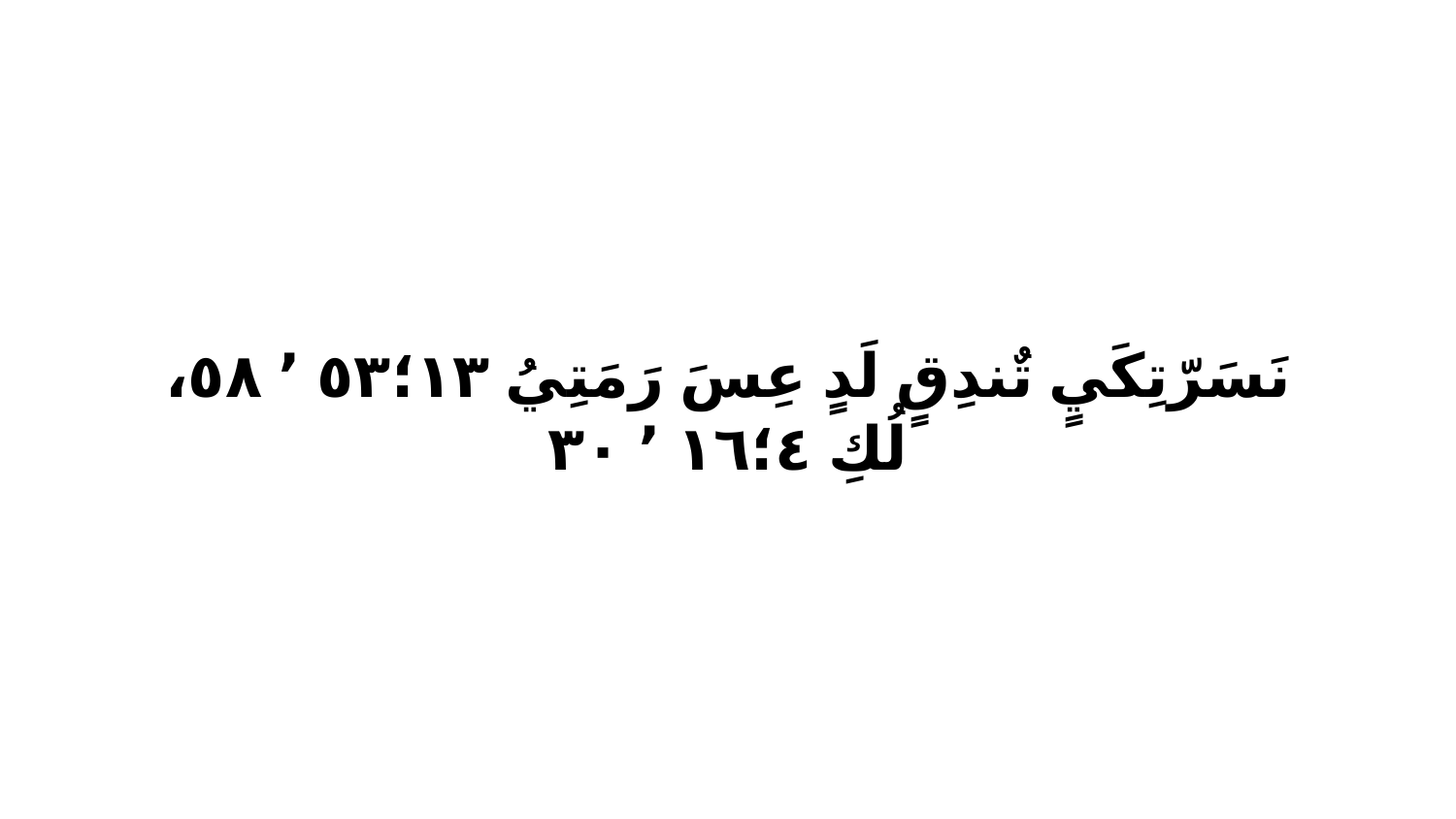

نَسَرّتِكَيٍ تٌندِقٍ لَدٍ عِسَ رَمَتِيُ ١٣‏؛٥٣ ٬ ٥٨، لُكِ ٤‏؛١٦ ٬ ٣٠